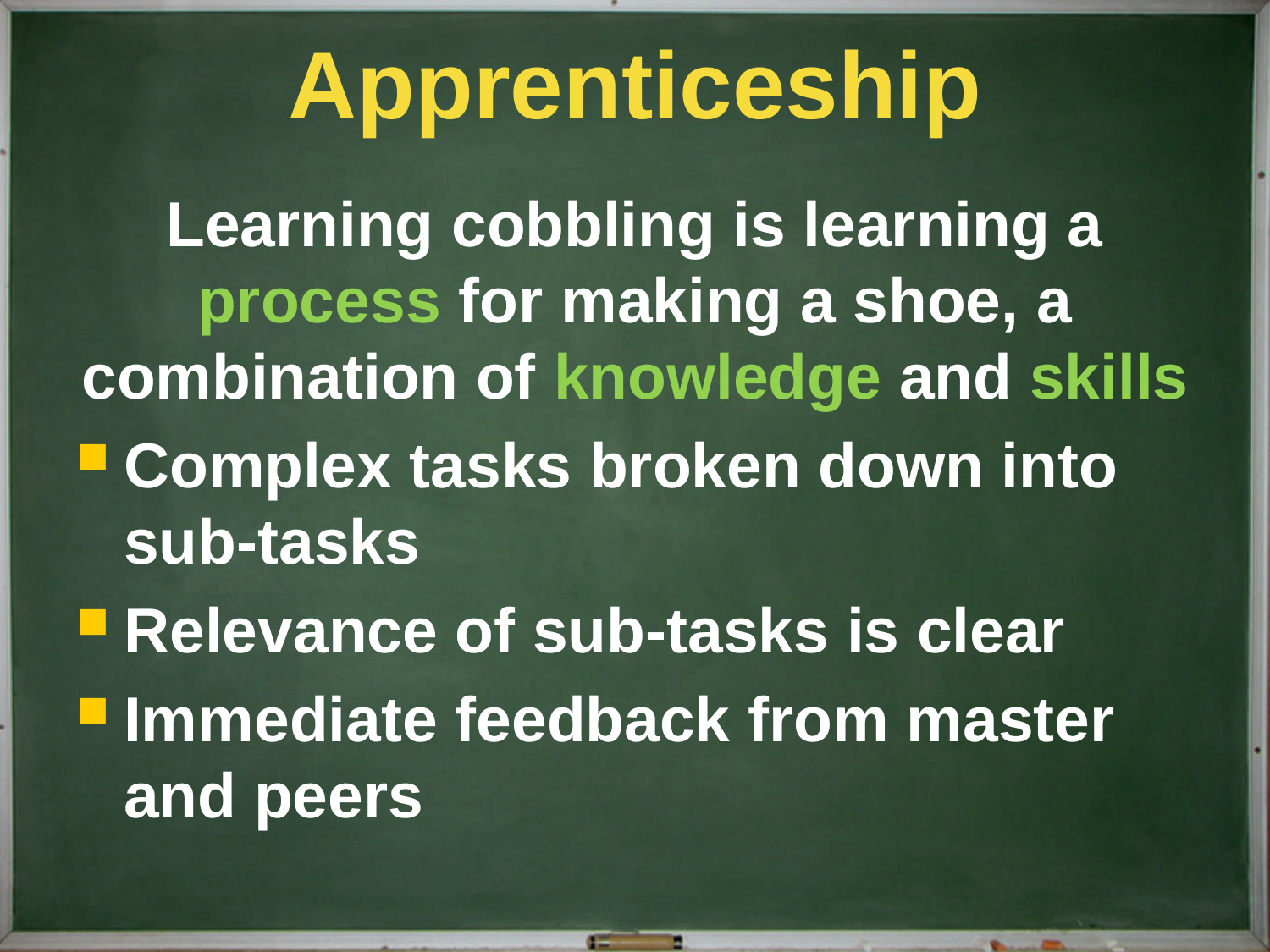

# Apprenticeship
Learning cobbling is learning a process for making a shoe, a combination of knowledge and skills
Complex tasks broken down into sub-tasks
Relevance of sub-tasks is clear
Immediate feedback from master and peers